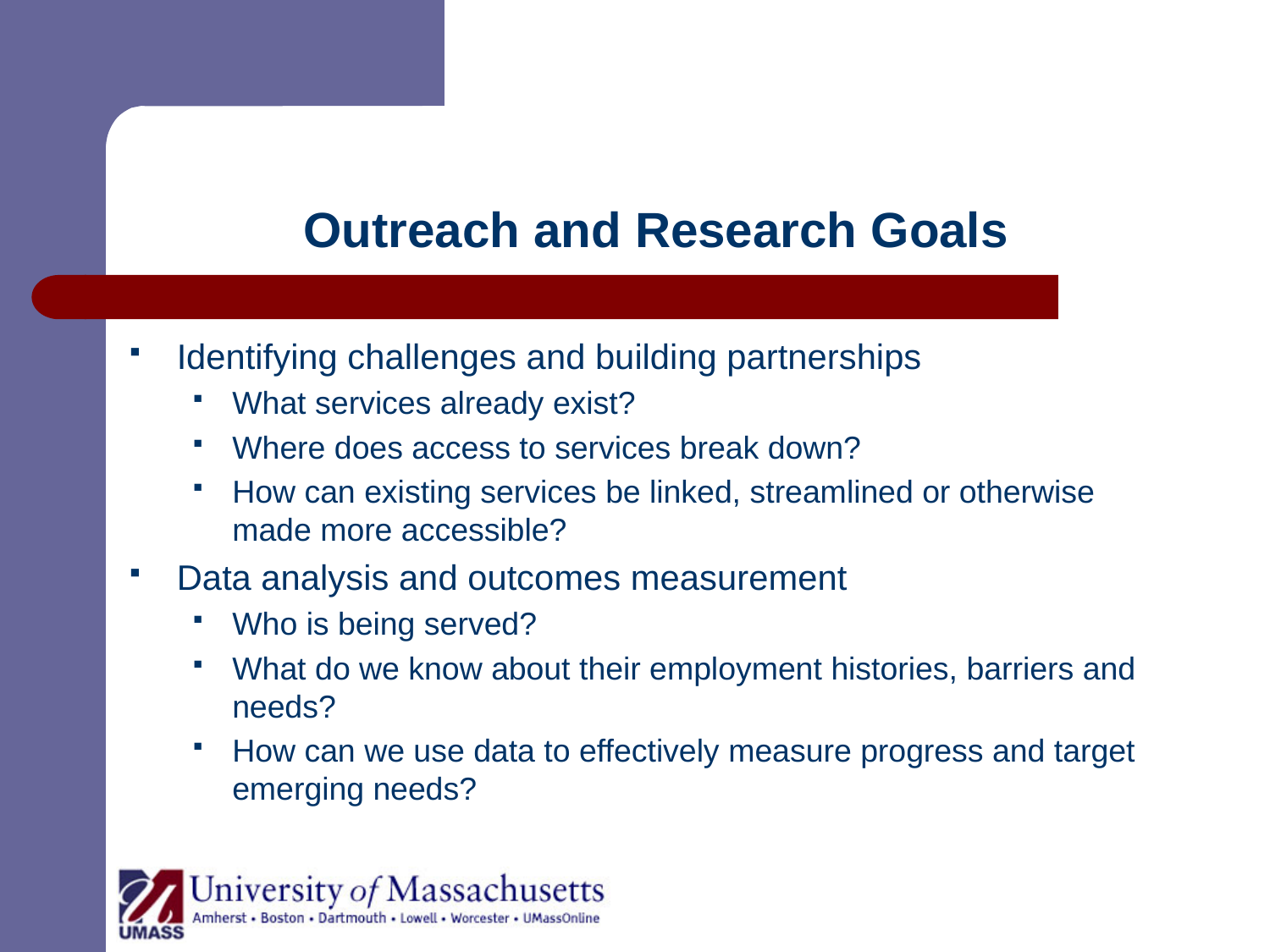

# Outreach and Research Goals
Identifying challenges and building partnerships
What services already exist?
Where does access to services break down?
How can existing services be linked, streamlined or otherwise made more accessible?
Data analysis and outcomes measurement
Who is being served?
What do we know about their employment histories, barriers and needs?
How can we use data to effectively measure progress and target emerging needs?